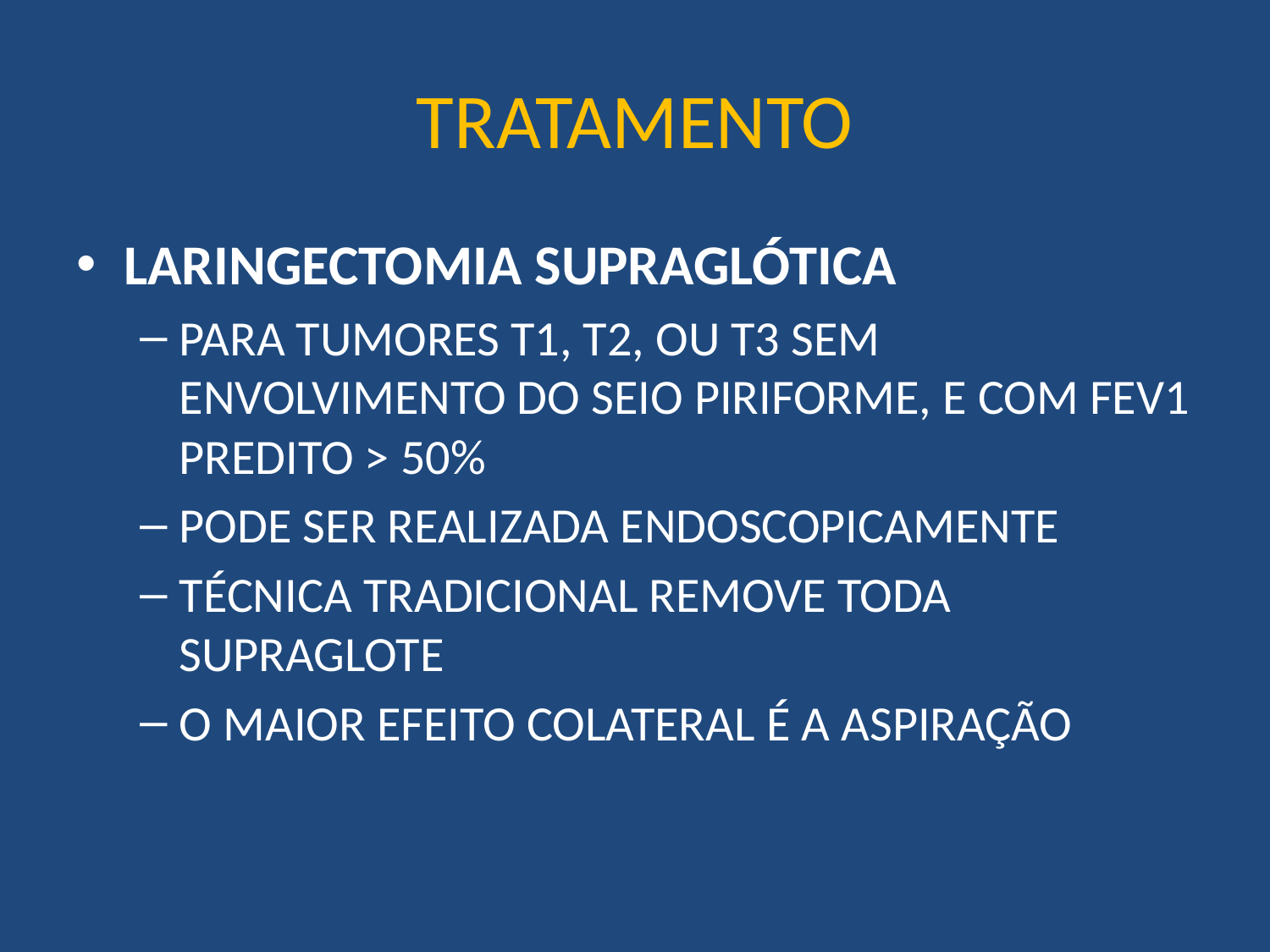

# TRATAMENTO
LARINGECTOMIA SUPRAGLÓTICA
PARA TUMORES T1, T2, OU T3 SEM ENVOLVIMENTO DO SEIO PIRIFORME, E COM FEV1 PREDITO > 50%
PODE SER REALIZADA ENDOSCOPICAMENTE
TÉCNICA TRADICIONAL REMOVE TODA SUPRAGLOTE
O MAIOR EFEITO COLATERAL É A ASPIRAÇÃO